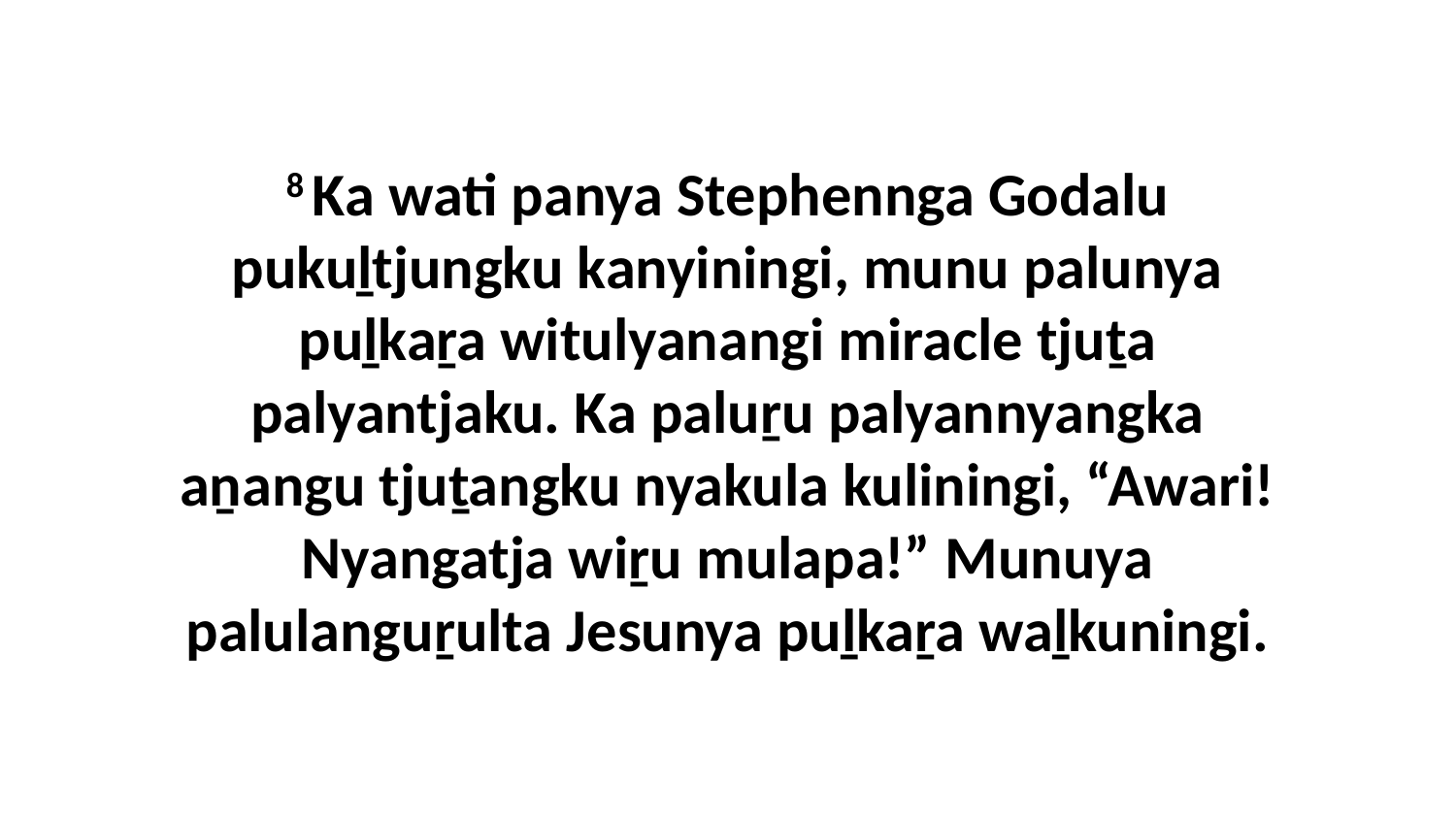

8 Ka wati panya Stephennga Godalu pukuḻtjungku kanyiningi, munu palunya puḻkaṟa witulyanangi miracle tjuṯa palyantjaku. Ka paluṟu palyannyangka aṉangu tjuṯangku nyakula kuliningi, “Awari! Nyangatja wiṟu mulapa!” Munuya palulanguṟulta Jesunya puḻkaṟa waḻkuningi.